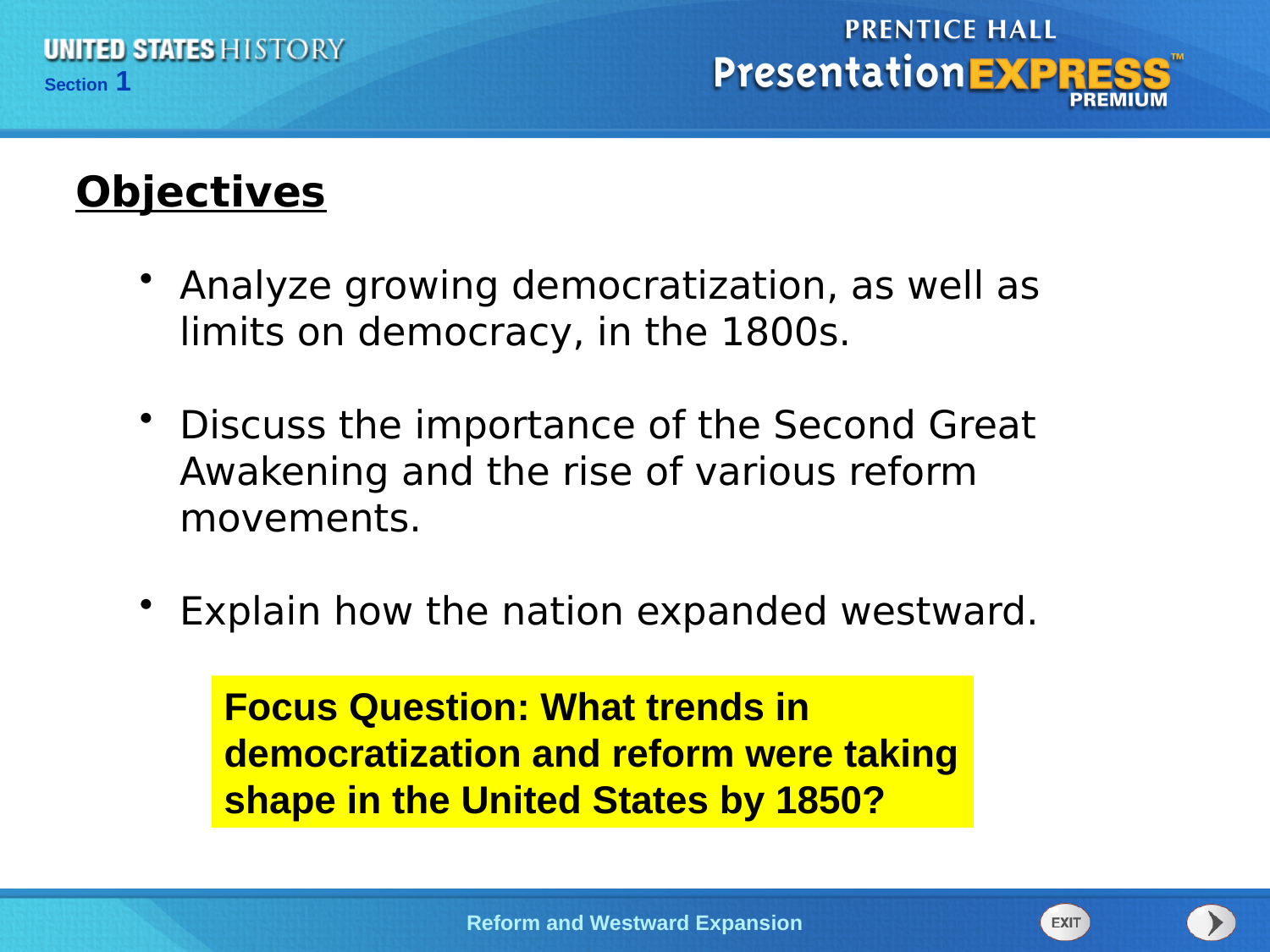

Objectives
Analyze growing democratization, as well as limits on democracy, in the 1800s.

Discuss the importance of the Second Great Awakening and the rise of various reform movements.

Explain how the nation expanded westward.

Focus Question: What trends in democratization and reform were taking shape in the United States by 1850?